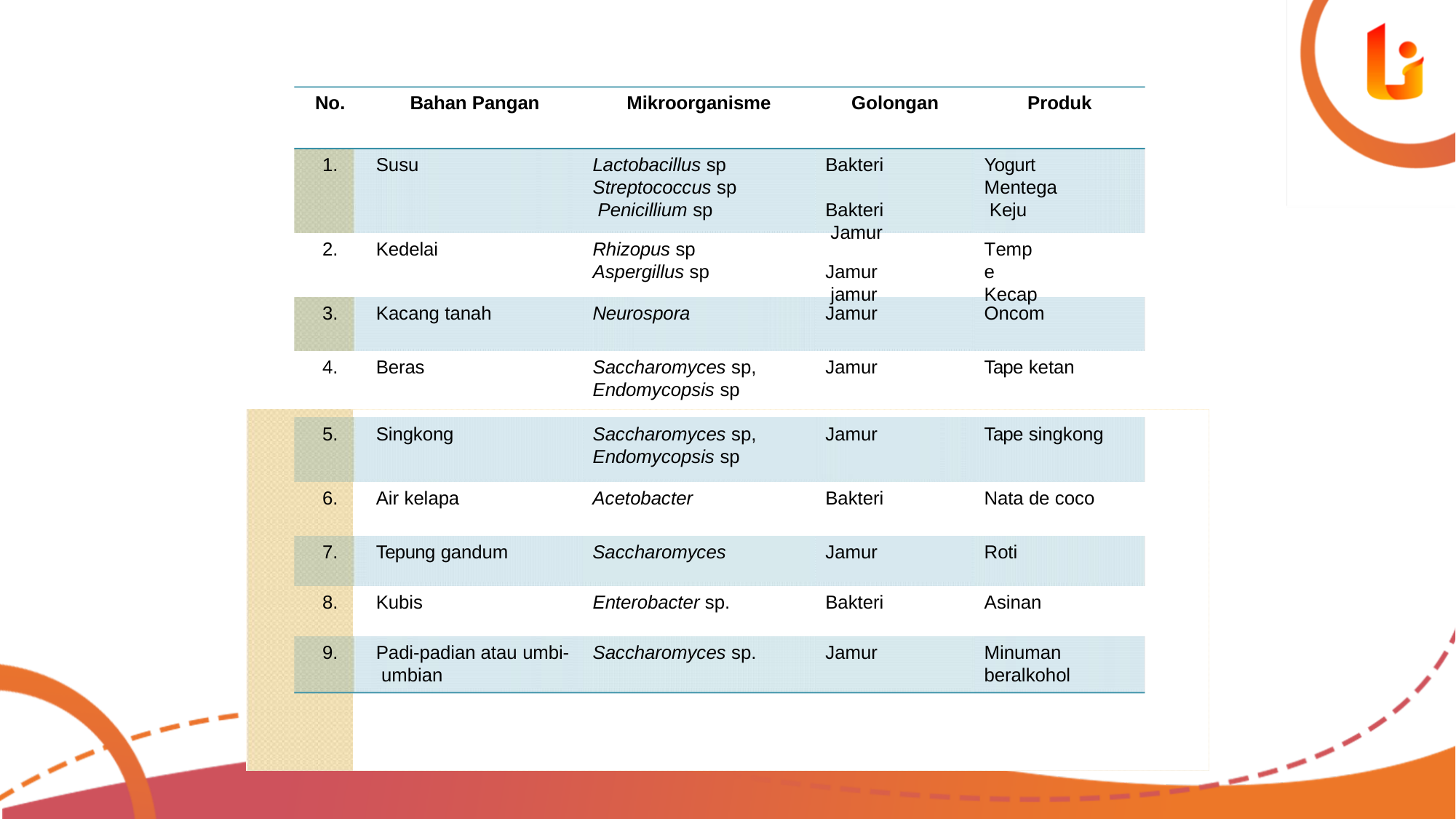

No.
Bahan Pangan
Mikroorganisme
Golongan
Produk
Lactobacillus sp  Streptococcus sp  Penicillium sp
Rhizopus sp
Aspergillus sp
Bakteri  Bakteri  Jamur
Jamur  jamur
Yogurt  Mentega  Keju
Tempe  Kecap
1.
Susu
2.
Kedelai
3.
Kacang tanah
Neurospora
Jamur
Oncom
4.
Beras
Saccharomyces sp,
Endomycopsis sp
Jamur
Tape ketan

5.
Singkong
Saccharomyces sp,
Endomycopsis sp
Jamur
Tape singkong
6.
Air kelapa
Acetobacter
Bakteri
Nata de coco
7.
Tepung gandum
Saccharomyces
Jamur
Roti
8.
Kubis
Enterobacter sp.
Bakteri
Asinan
9.
Padi-padian atau umbi-  umbian
Saccharomyces sp.
Jamur
Minuman  beralkohol